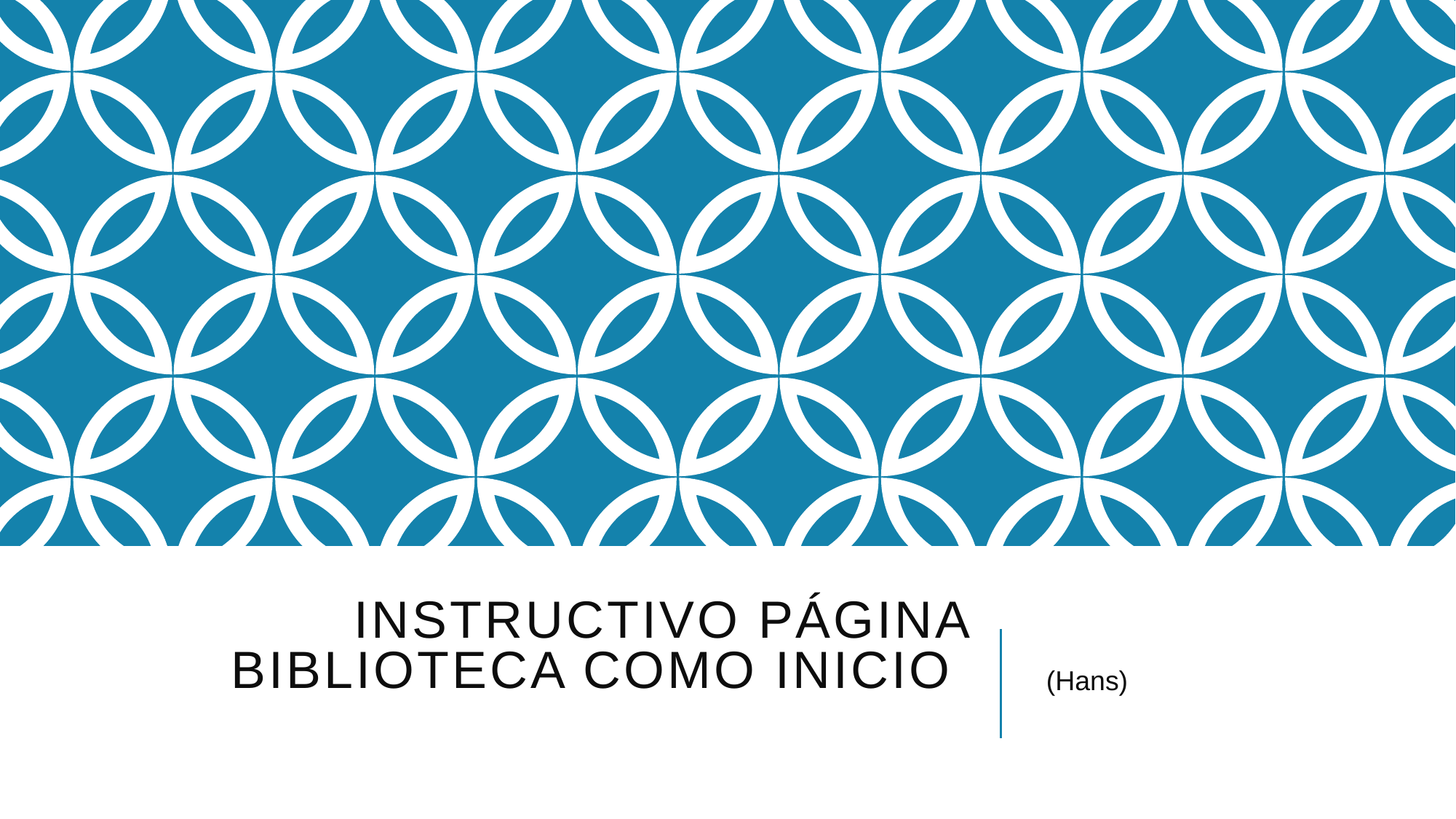

# Instructivo página biblioteca como inicio
 (Hans)